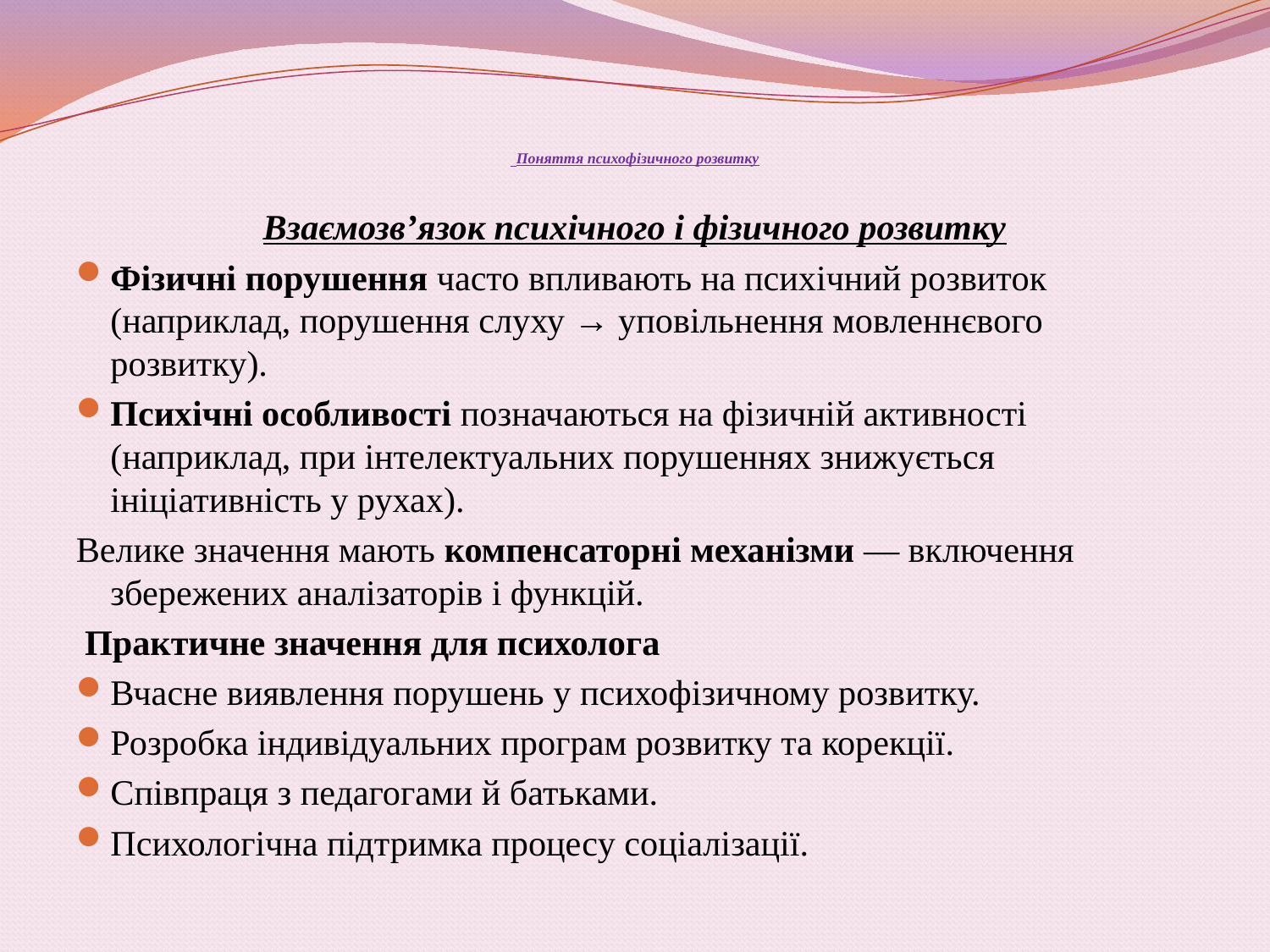

# Поняття психофізичного розвитку
Взаємозв’язок психічного і фізичного розвитку
Фізичні порушення часто впливають на психічний розвиток (наприклад, порушення слуху → уповільнення мовленнєвого розвитку).
Психічні особливості позначаються на фізичній активності (наприклад, при інтелектуальних порушеннях знижується ініціативність у рухах).
Велике значення мають компенсаторні механізми — включення збережених аналізаторів і функцій.
 Практичне значення для психолога
Вчасне виявлення порушень у психофізичному розвитку.
Розробка індивідуальних програм розвитку та корекції.
Співпраця з педагогами й батьками.
Психологічна підтримка процесу соціалізації.